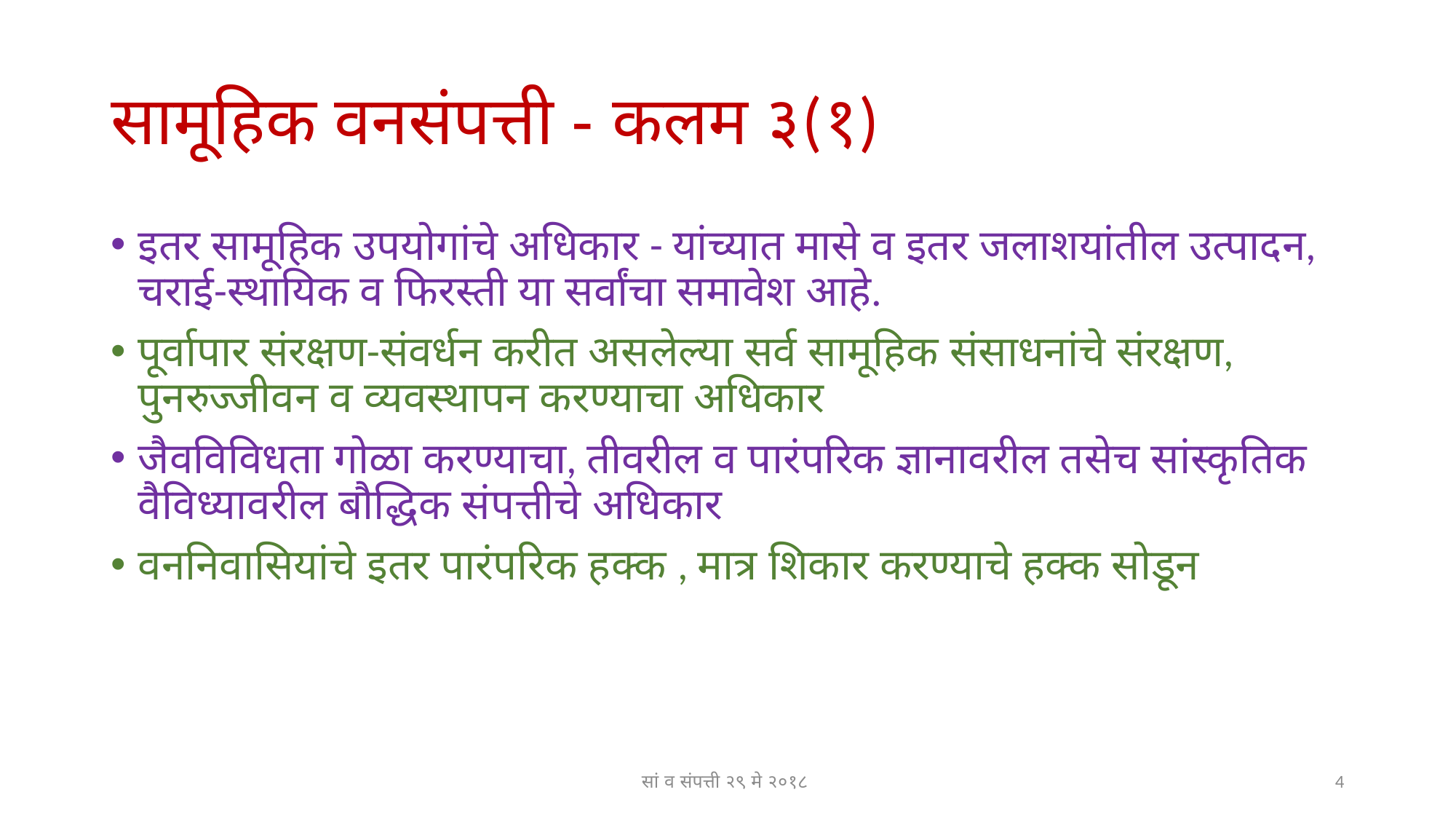

# सामूहिक वनसंपत्ती - कलम ३(१)
इतर सामूहिक उपयोगांचे अधिकार - यांच्यात मासे व इतर जलाशयांतील उत्पादन, चराई-स्थायिक व फिरस्ती या सर्वांचा समावेश आहे.
पूर्वापार संरक्षण-संवर्धन करीत असलेल्या सर्व सामूहिक संसाधनांचे संरक्षण, पुनरुज्जीवन व व्यवस्थापन करण्याचा अधिकार
जैवविविधता गोळा करण्याचा, तीवरील व पारंपरिक ज्ञानावरील तसेच सांस्कृतिक वैविध्यावरील बौद्धिक संपत्तीचे अधिकार
वननिवासियांचे इतर पारंपरिक हक्क , मात्र शिकार करण्याचे हक्क सोडून
सां व संपत्ती २९ मे २०१८
4